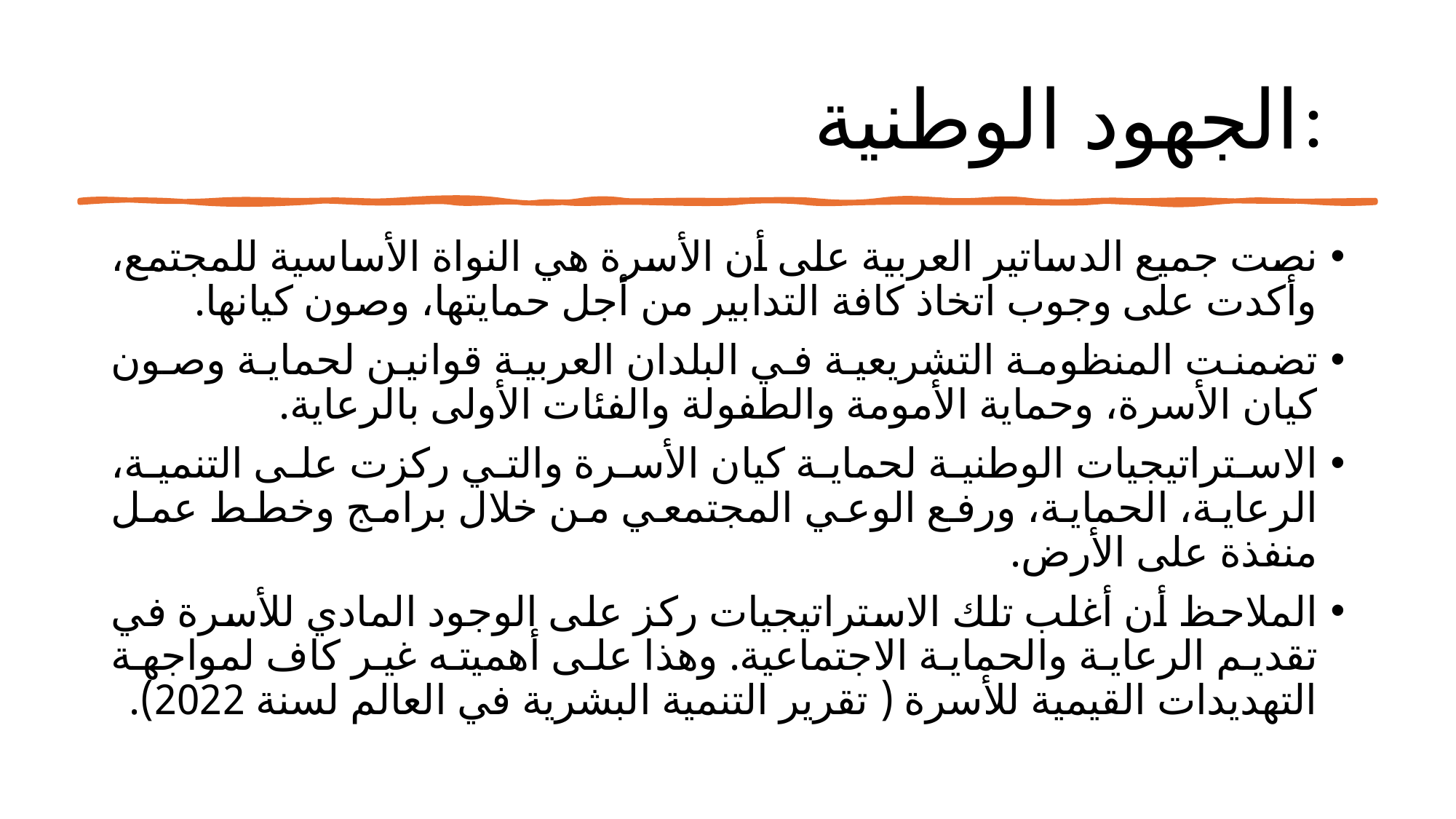

# الجهود الوطنية:

نصت جميع الدساتير العربية على أن الأسرة هي النواة الأساسية للمجتمع، وأكدت على وجوب اتخاذ كافة التدابير من أجل حمايتها، وصون كيانها.
تضمنت المنظومة التشريعية في البلدان العربية قوانين لحماية وصون كيان الأسرة، وحماية الأمومة والطفولة والفئات الأولى بالرعاية.
الاستراتيجيات الوطنية لحماية كيان الأسرة والتي ركزت على التنمية، الرعاية، الحماية، ورفع الوعي المجتمعي من خلال برامج وخطط عمل منفذة على الأرض.
الملاحظ أن أغلب تلك الاستراتيجيات ركز على الوجود المادي للأسرة في تقديم الرعاية والحماية الاجتماعية. وهذا على أهميته غير كاف لمواجهة التهديدات القيمية للأسرة ( تقرير التنمية البشرية في العالم لسنة 2022).